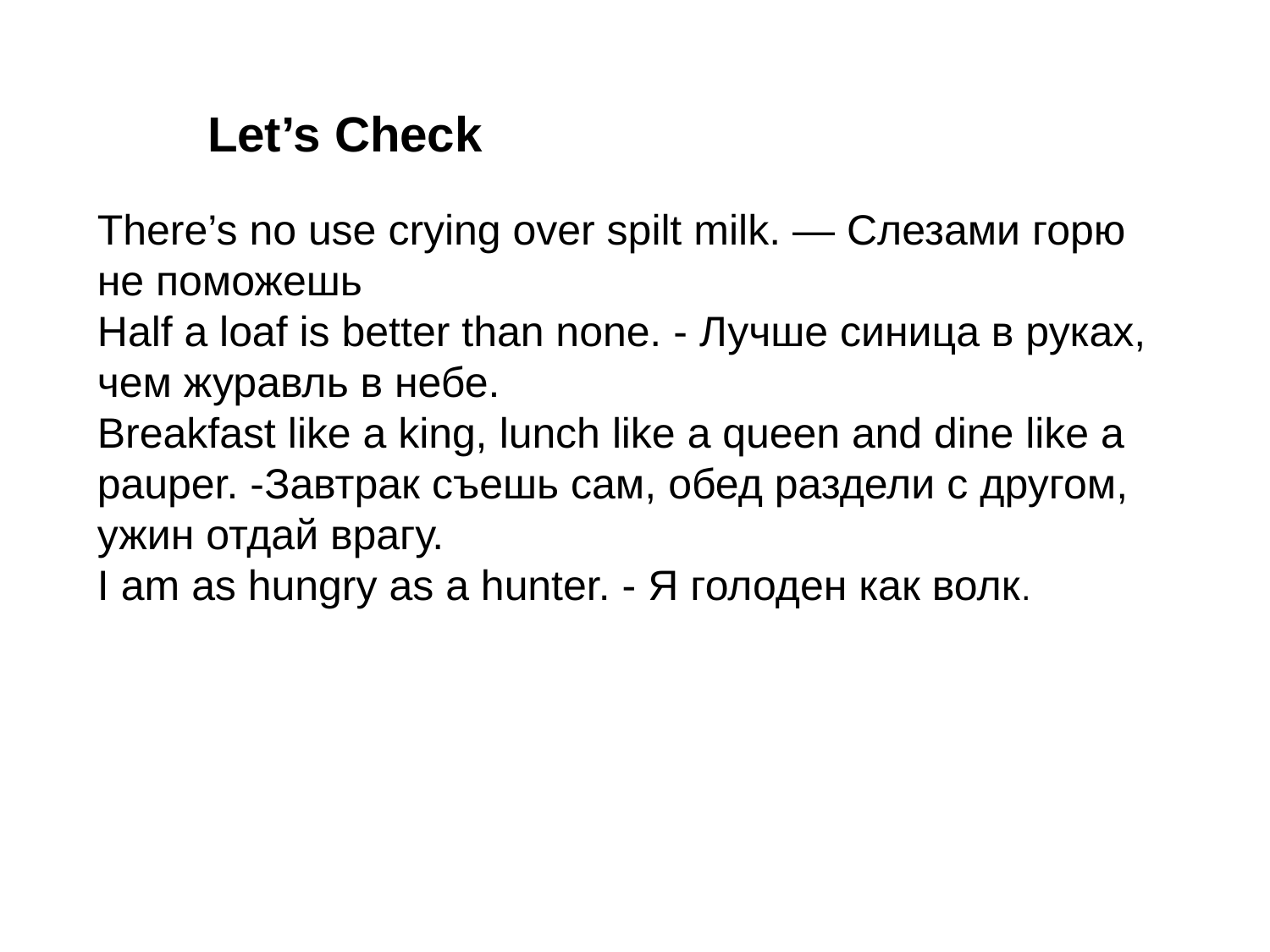

Let’s Check
There’s no use crying over spilt milk. — Слезами горю не поможешь
Half a loaf is better than none. - Лучше синица в руках, чем журавль в небе.
Breakfast like a king, lunch like a queen and dine like a pauper. -Завтрак съешь сам, обед раздели с другом, ужин отдай врагу.
I am as hungry as a hunter. - Я голоден как волк.